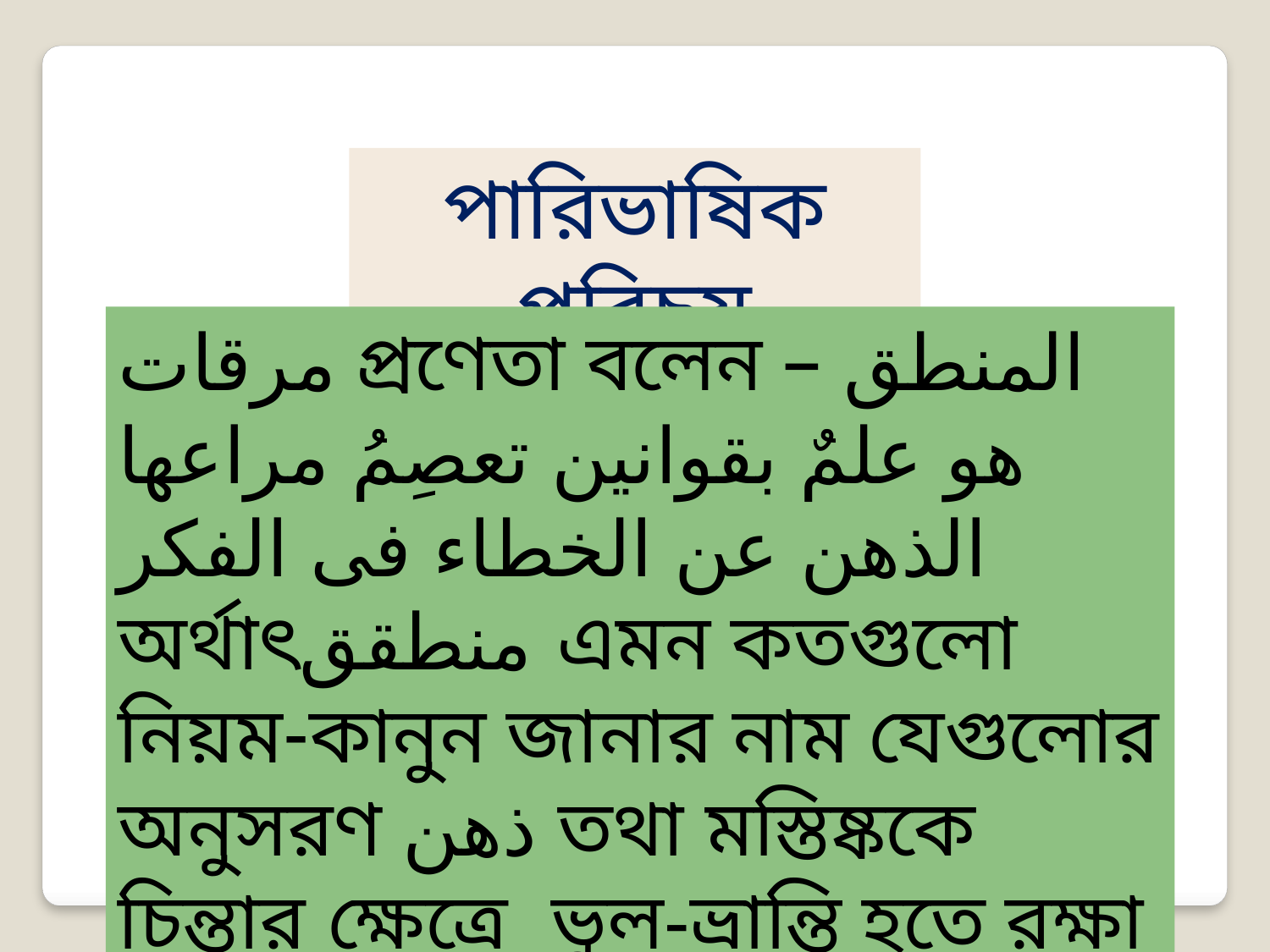

পারিভাষিক পরিচয়
مرقات প্রণেতা বলেন – المنطق هو علمٌ بقوانين تعصِمُ مراعها الذهن عن الخطاء فى الفكر  অর্থাৎمنطقق এমন কতগুলো নিয়ম-কানুন জানার নাম যেগুলোর অনুসরণ ذهن তথা মস্তিষ্ককে চিন্তার ক্ষেত্রে  ভুল-ভ্রান্তি হতে রক্ষা করে।